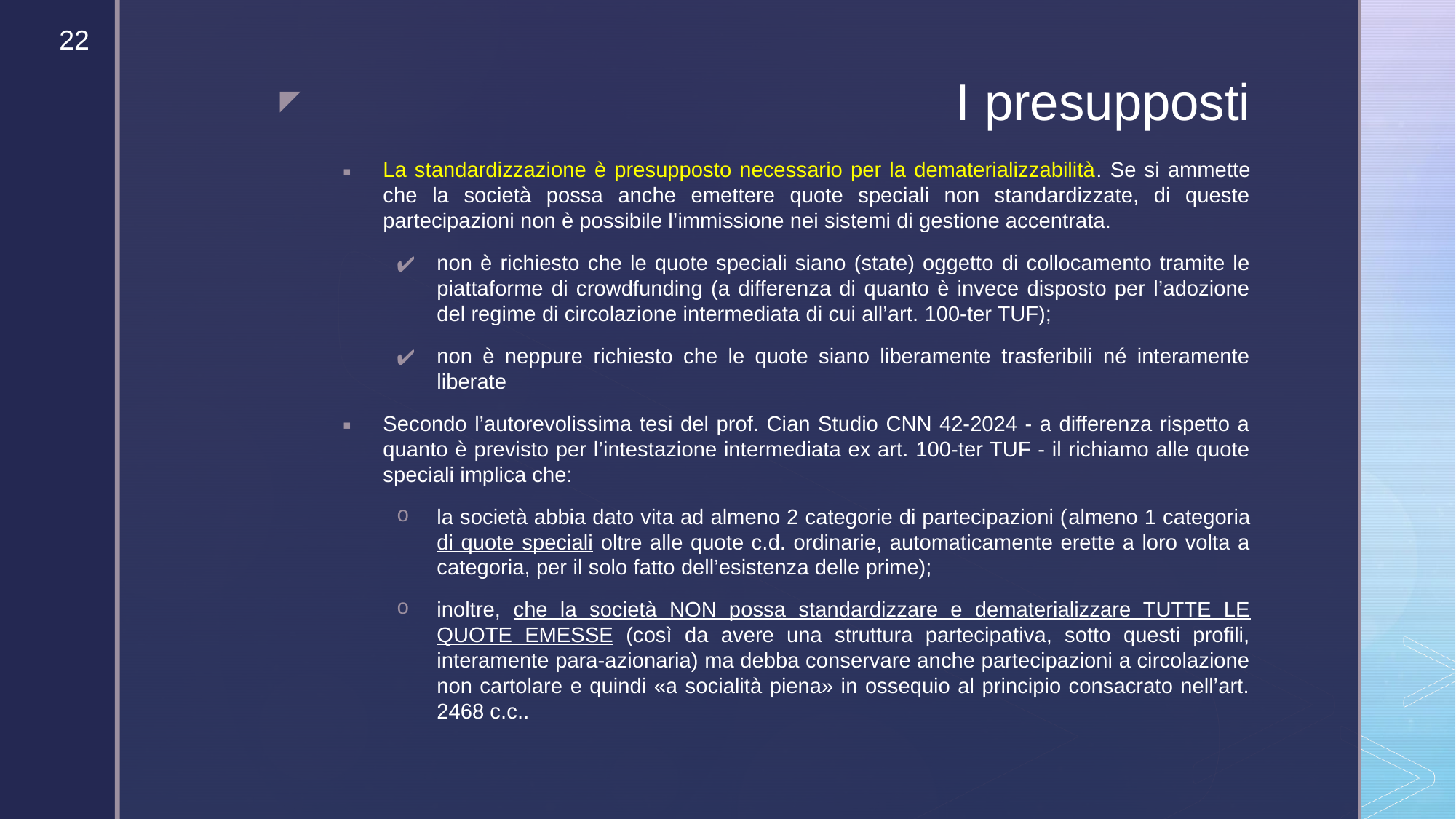

22
# I presupposti
La standardizzazione è presupposto necessario per la dematerializzabilità. Se si ammette che la società possa anche emettere quote speciali non standardizzate, di queste partecipazioni non è possibile l’immissione nei sistemi di gestione accentrata.
non è richiesto che le quote speciali siano (state) oggetto di collocamento tramite le piattaforme di crowdfunding (a differenza di quanto è invece disposto per l’adozione del regime di circolazione intermediata di cui all’art. 100-ter TUF);
non è neppure richiesto che le quote siano liberamente trasferibili né interamente liberate
Secondo l’autorevolissima tesi del prof. Cian Studio CNN 42-2024 - a differenza rispetto a quanto è previsto per l’intestazione intermediata ex art. 100-ter TUF - il richiamo alle quote speciali implica che:
la società abbia dato vita ad almeno 2 categorie di partecipazioni (almeno 1 categoria di quote speciali oltre alle quote c.d. ordinarie, automaticamente erette a loro volta a categoria, per il solo fatto dell’esistenza delle prime);
inoltre, che la società NON possa standardizzare e dematerializzare TUTTE LE QUOTE EMESSE (così da avere una struttura partecipativa, sotto questi profili, interamente para-azionaria) ma debba conservare anche partecipazioni a circolazione non cartolare e quindi «a socialità piena» in ossequio al principio consacrato nell’art. 2468 c.c..